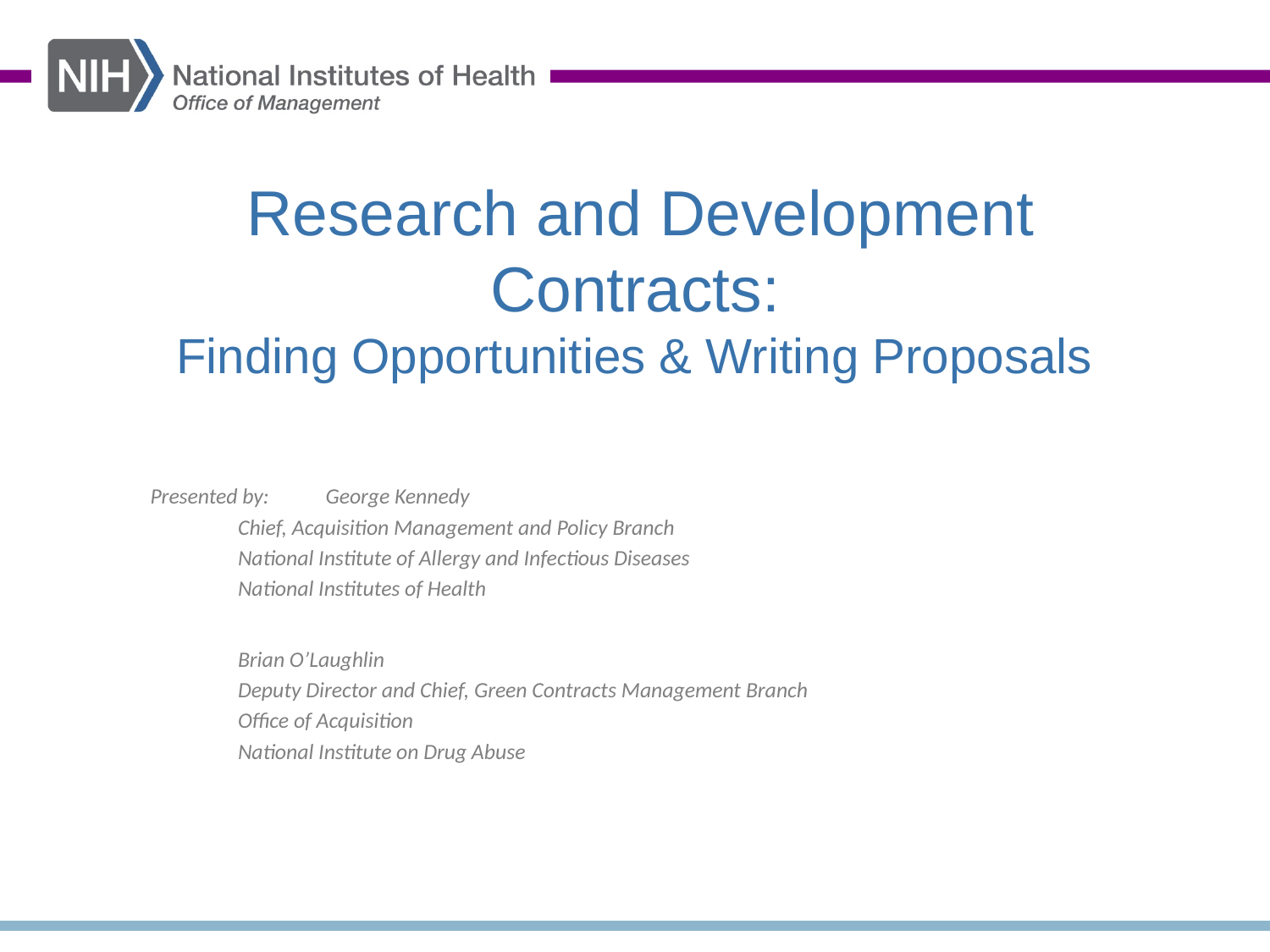

# Research and Development Contracts: Finding Opportunities & Writing Proposals
Presented by:	George Kennedy
		Chief, Acquisition Management and Policy Branch
		National Institute of Allergy and Infectious Diseases
		National Institutes of Health

		Brian O’Laughlin
		Deputy Director and Chief, Green Contracts Management Branch
		Office of Acquisition
		National Institute on Drug Abuse